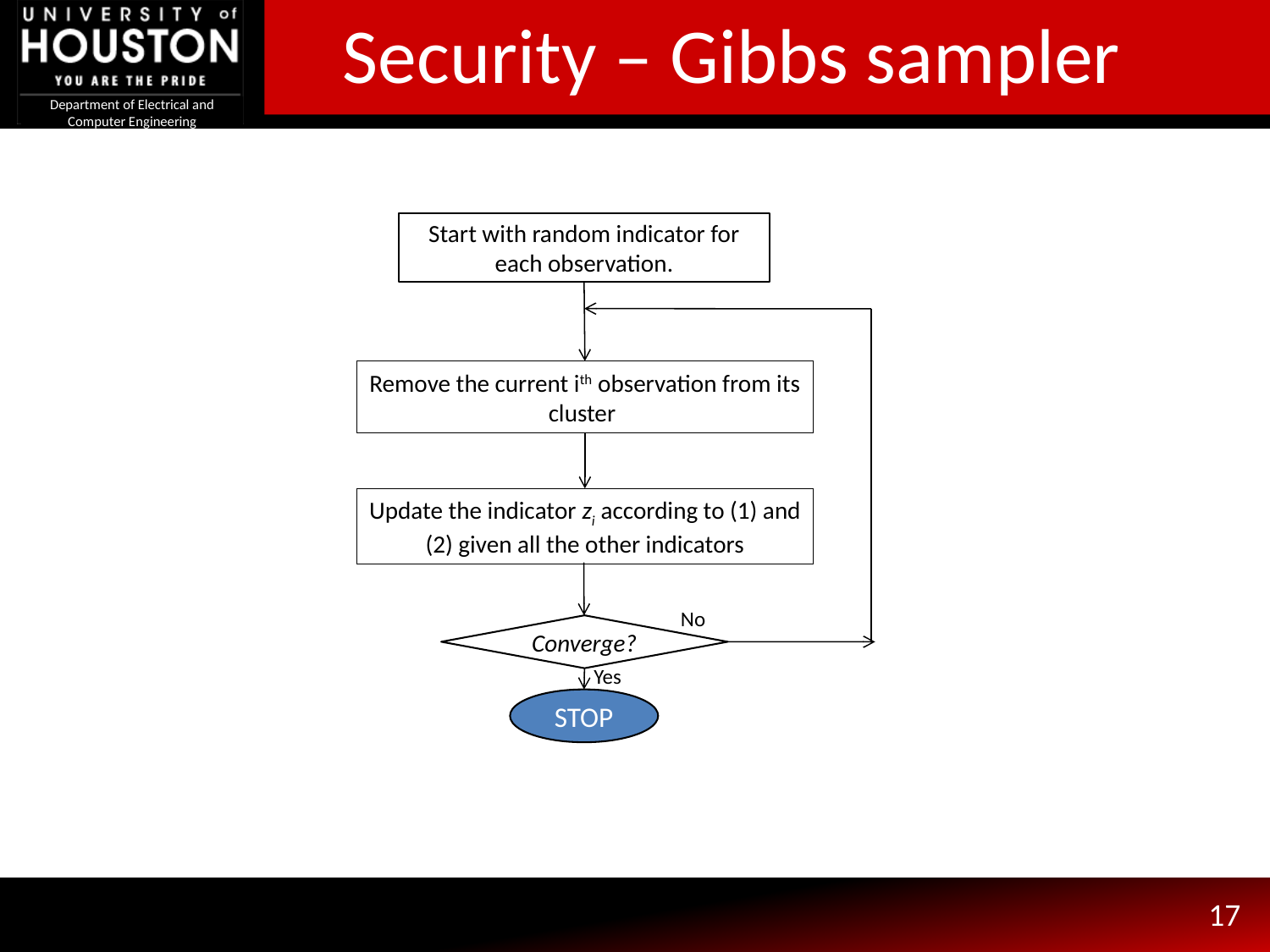

# Security – Gibbs sampler

Start with random indicator for each observation.
Remove the current ith observation from its cluster
Update the indicator zi according to (1) and (2) given all the other indicators
No

Converge?

Yes
STOP
17